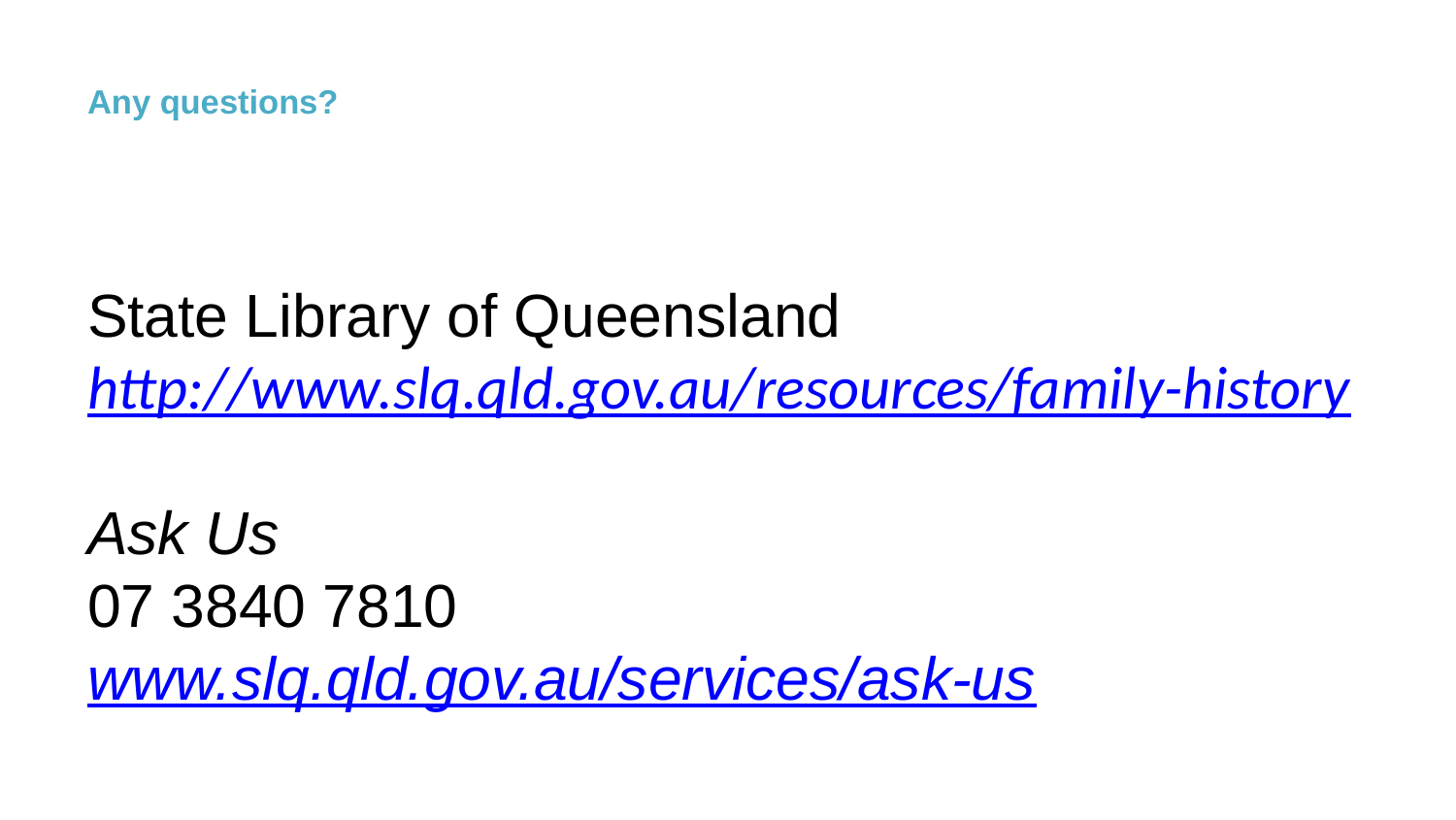

# Any questions?

State Library of Queensland
http://www.slq.qld.gov.au/resources/family-history

Ask Us
07 3840 7810
www.slq.qld.gov.au/services/ask-us